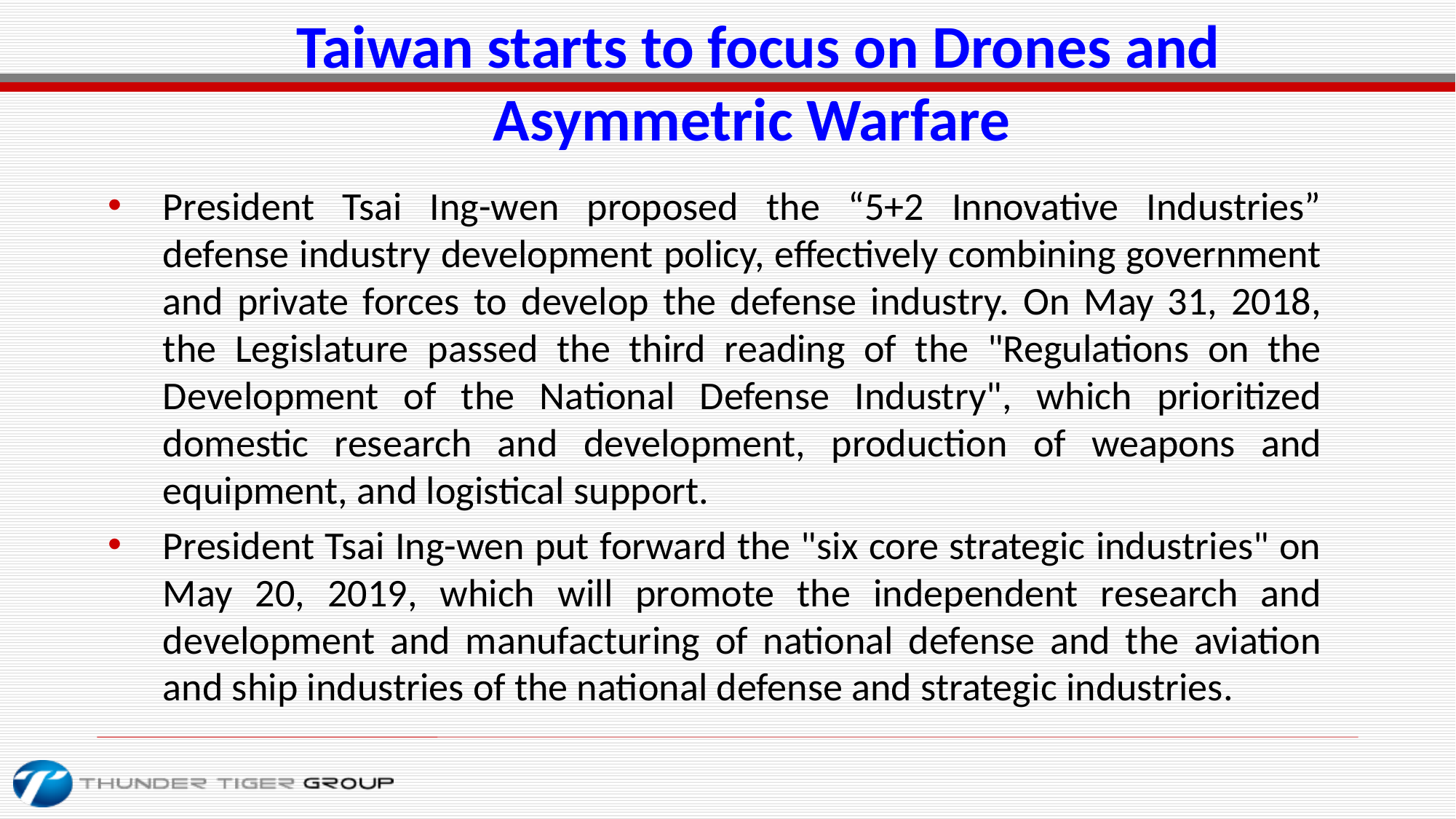

# Taiwan starts to focus on Drones and Asymmetric Warfare
President Tsai Ing-wen proposed the “5+2 Innovative Industries” defense industry development policy, effectively combining government and private forces to develop the defense industry. On May 31, 2018, the Legislature passed the third reading of the "Regulations on the Development of the National Defense Industry", which prioritized domestic research and development, production of weapons and equipment, and logistical support.
President Tsai Ing-wen put forward the "six core strategic industries" on May 20, 2019, which will promote the independent research and development and manufacturing of national defense and the aviation and ship industries of the national defense and strategic industries.